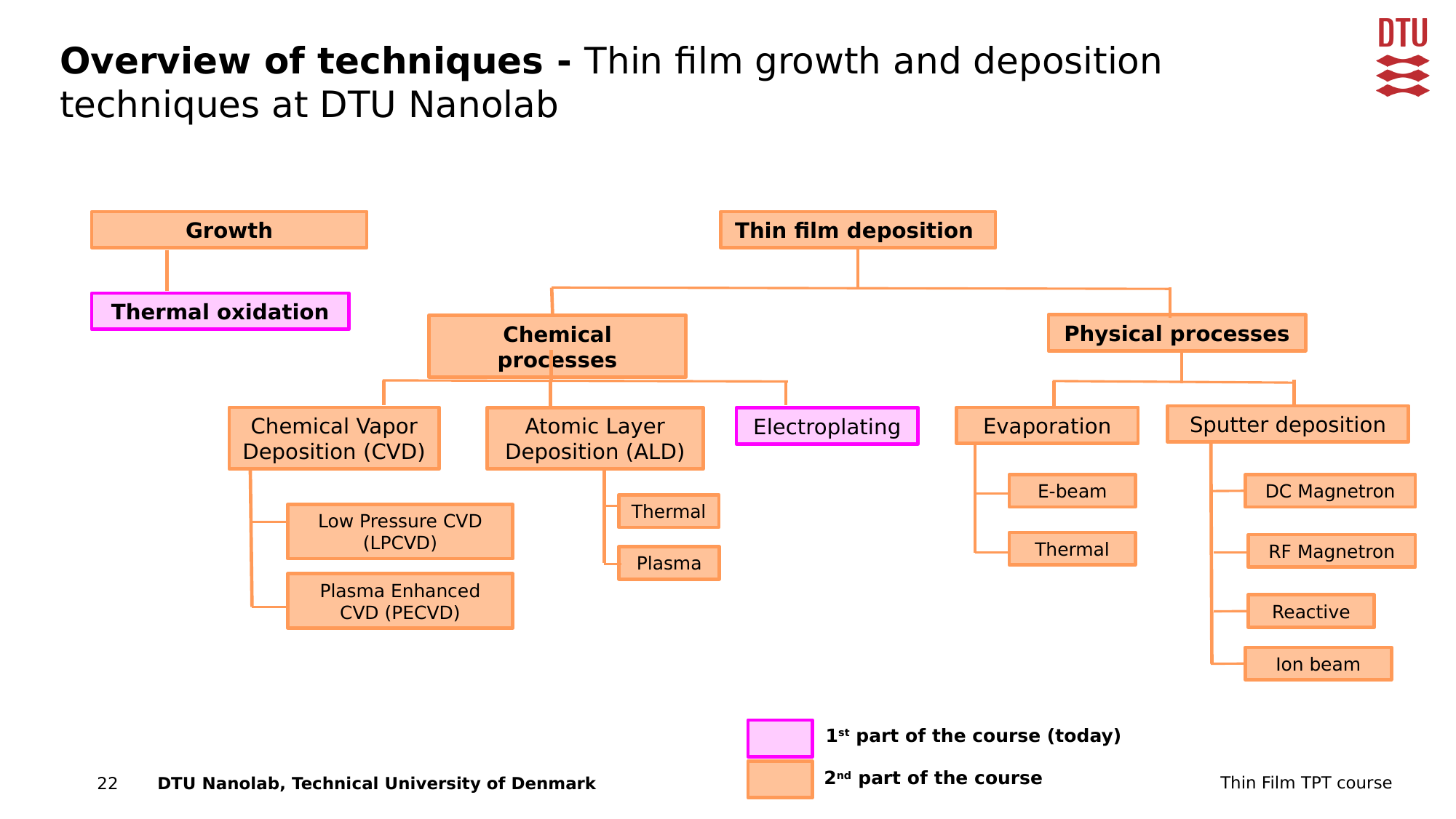

Overview of techniques - Thin film growth and deposition techniques at DTU Nanolab
Growth
Thin film deposition
Thermal oxidation
Physical processes
Chemical processes
Sputter deposition
Evaporation
Chemical Vapor Deposition (CVD)
Atomic Layer Deposition (ALD)
Electroplating
DC Magnetron
E-beam
Thermal
Low Pressure CVD (LPCVD)
Thermal
RF Magnetron
Plasma
Plasma Enhanced CVD (PECVD)
Reactive
Ion beam
1st part of the course (today)

2nd part of the course